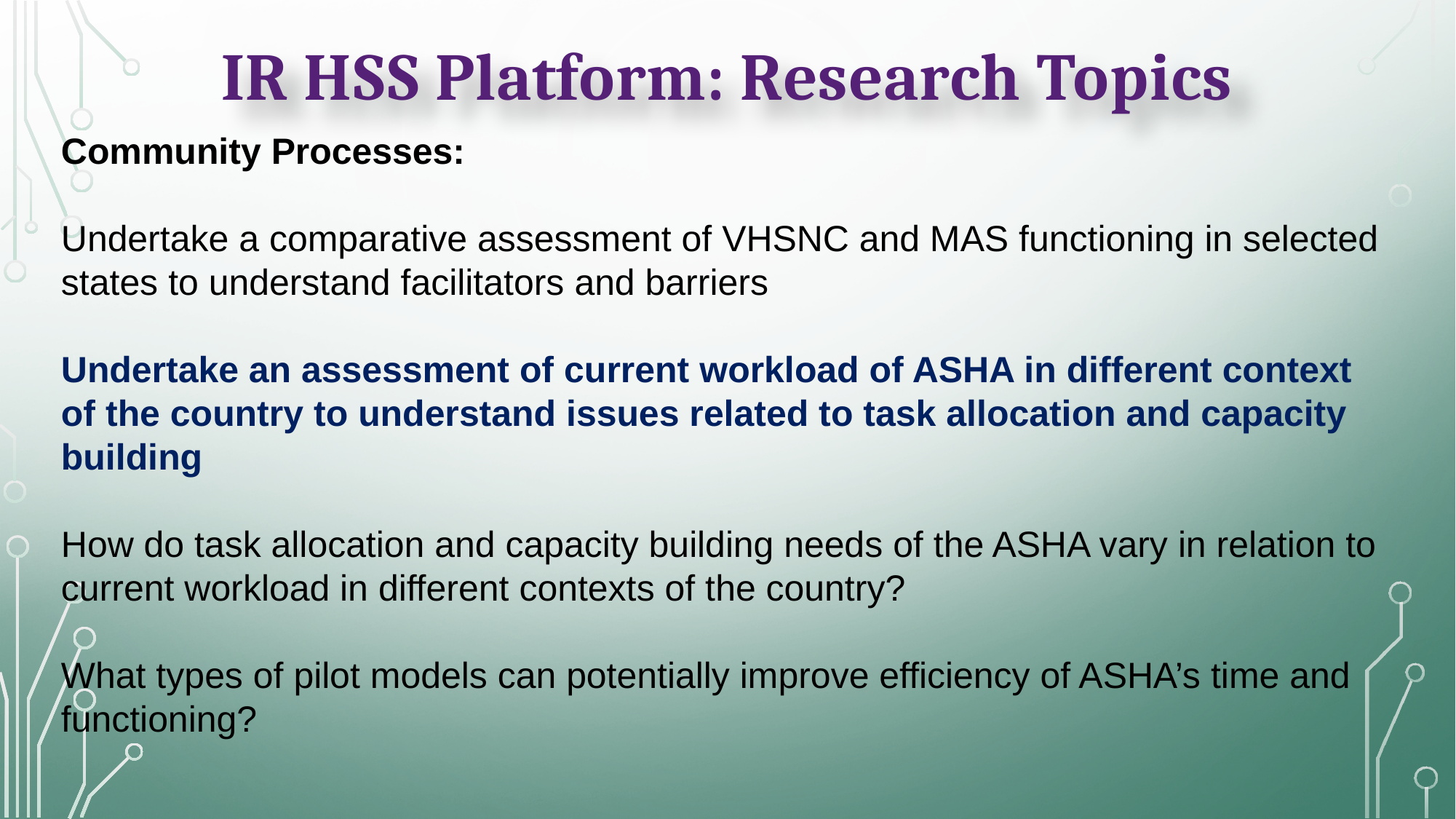

IR HSS Platform: Research Topics
Community Processes:

Undertake a comparative assessment of VHSNC and MAS functioning in selected states to understand facilitators and barriers

Undertake an assessment of current workload of ASHA in different context of the country to understand issues related to task allocation and capacity building

How do task allocation and capacity building needs of the ASHA vary in relation to current workload in different contexts of the country?

What types of pilot models can potentially improve efficiency of ASHA’s time and functioning?